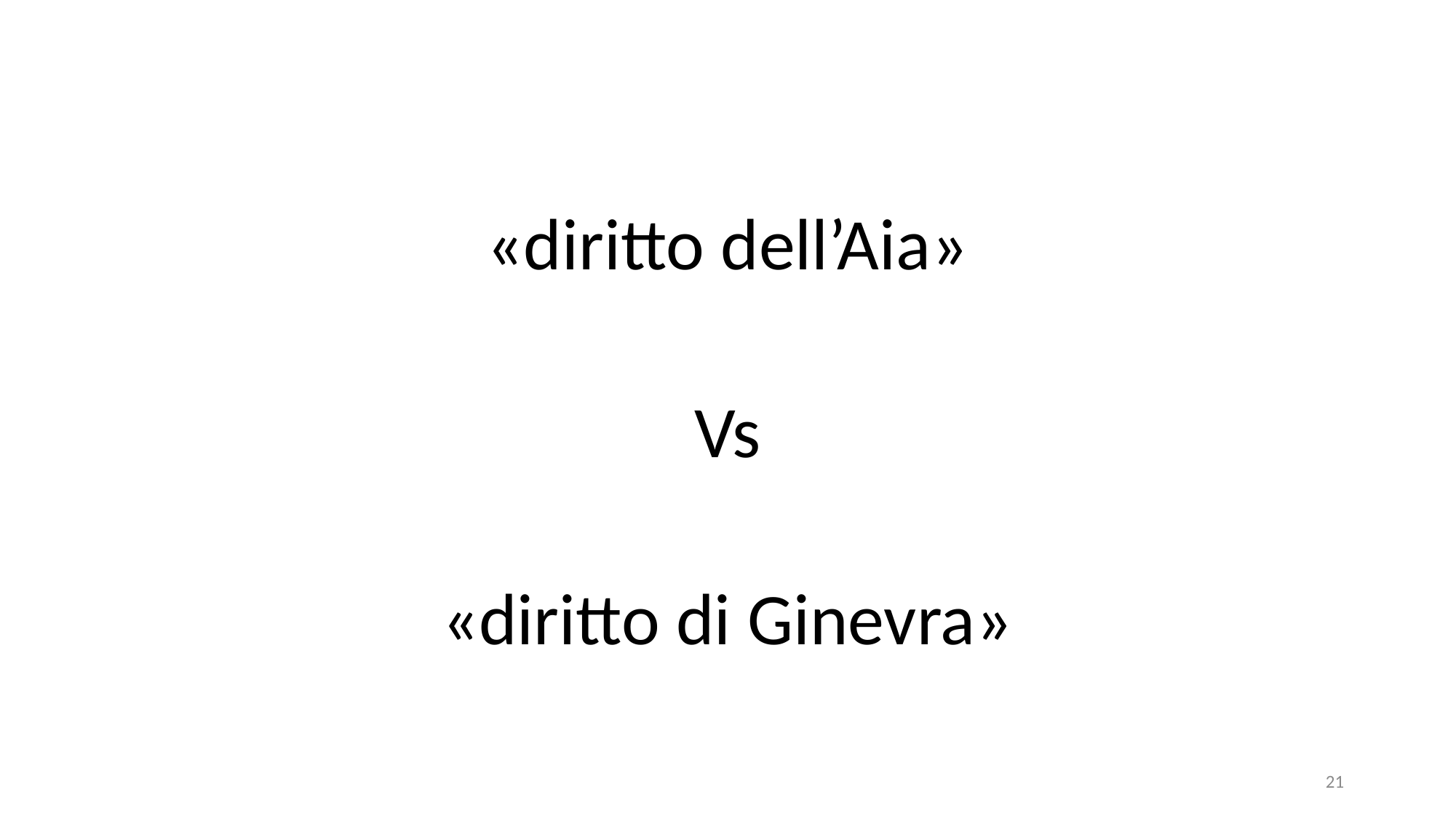

«diritto dell’Aia»

Vs

«diritto di Ginevra»
21